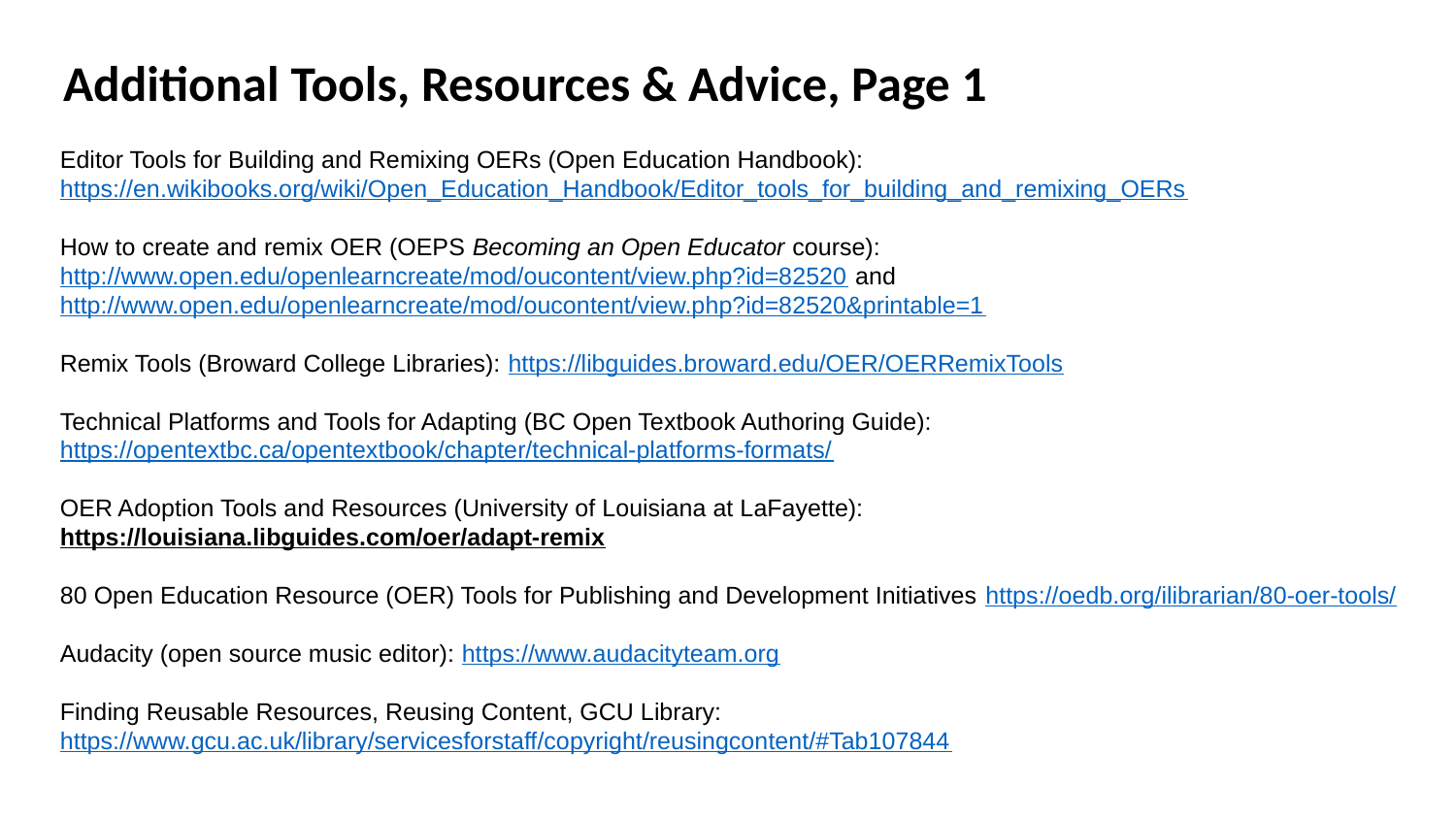

Additional Tools, Resources & Advice, Page 1

Editor Tools for Building and Remixing OERs (Open Education Handbook): https://en.wikibooks.org/wiki/Open_Education_Handbook/Editor_tools_for_building_and_remixing_OERs

How to create and remix OER (OEPS Becoming an Open Educator course): http://www.open.edu/openlearncreate/mod/oucontent/view.php?id=82520 and http://www.open.edu/openlearncreate/mod/oucontent/view.php?id=82520&printable=1

Remix Tools (Broward College Libraries): https://libguides.broward.edu/OER/OERRemixTools

Technical Platforms and Tools for Adapting (BC Open Textbook Authoring Guide): https://opentextbc.ca/opentextbook/chapter/technical-platforms-formats/

OER Adoption Tools and Resources (University of Louisiana at LaFayette):
https://louisiana.libguides.com/oer/adapt-remix

80 Open Education Resource (OER) Tools for Publishing and Development Initiatives https://oedb.org/ilibrarian/80-oer-tools/

Audacity (open source music editor): https://www.audacityteam.org

Finding Reusable Resources, Reusing Content, GCU Library: https://www.gcu.ac.uk/library/servicesforstaff/copyright/reusingcontent/#Tab107844